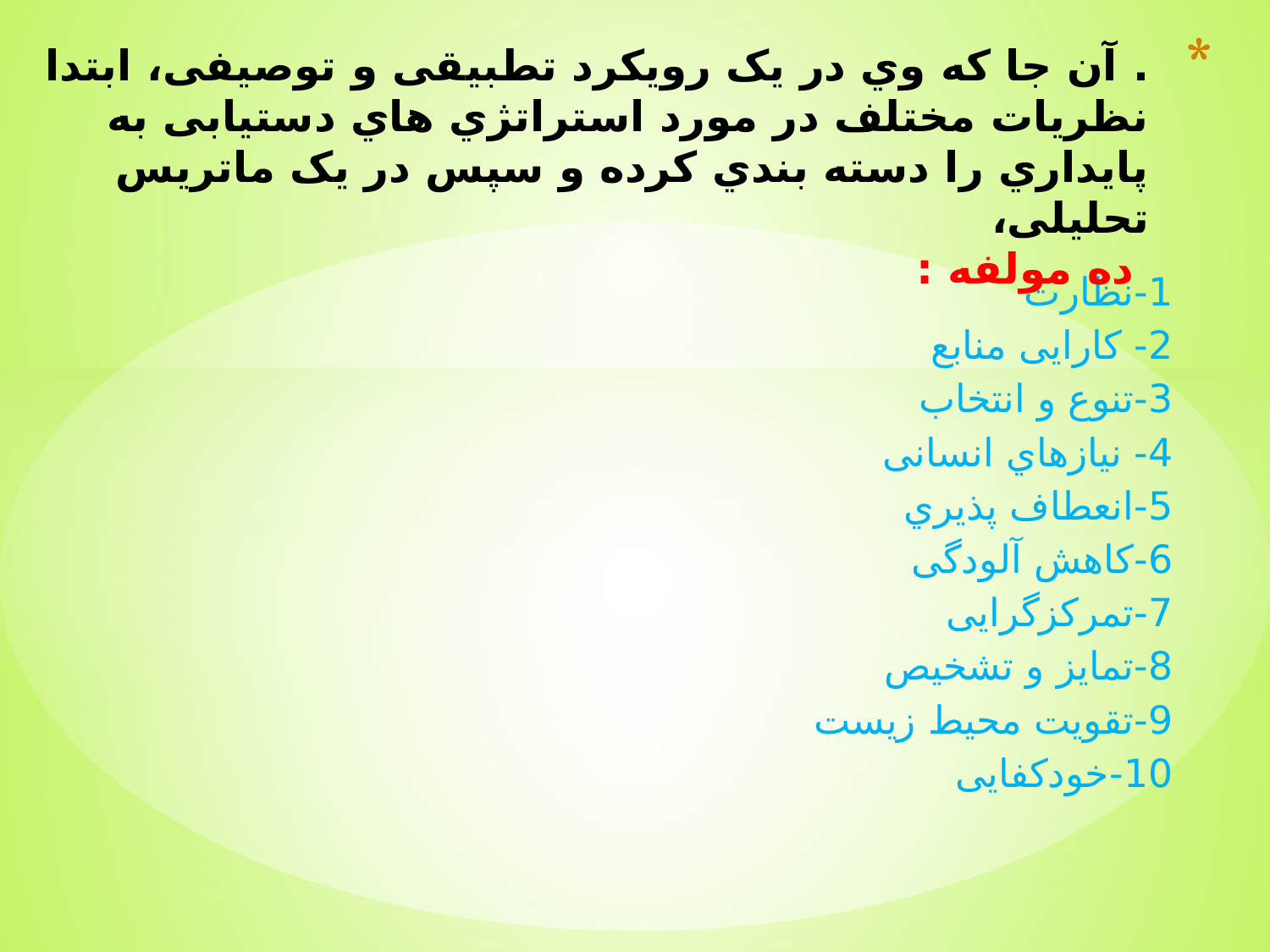

# . آن جا که وي در یک رویکرد تطبیقی و توصیفی، ابتدا نظریات مختلف در مورد استراتژي هاي دستیابی به پایداري را دسته بندي کرده و سپس در یک ماتریس تحلیلی، ده مولفه :
1-نظارت
2- کارایی منابع
3-تنوع و انتخاب
4- نیازهاي انسانی
5-انعطاف پذیري
6-کاهش آلودگی
7-تمرکزگرایی
8-تمایز و تشخیص
9-تقویت محیط زیست
10-خودکفایی